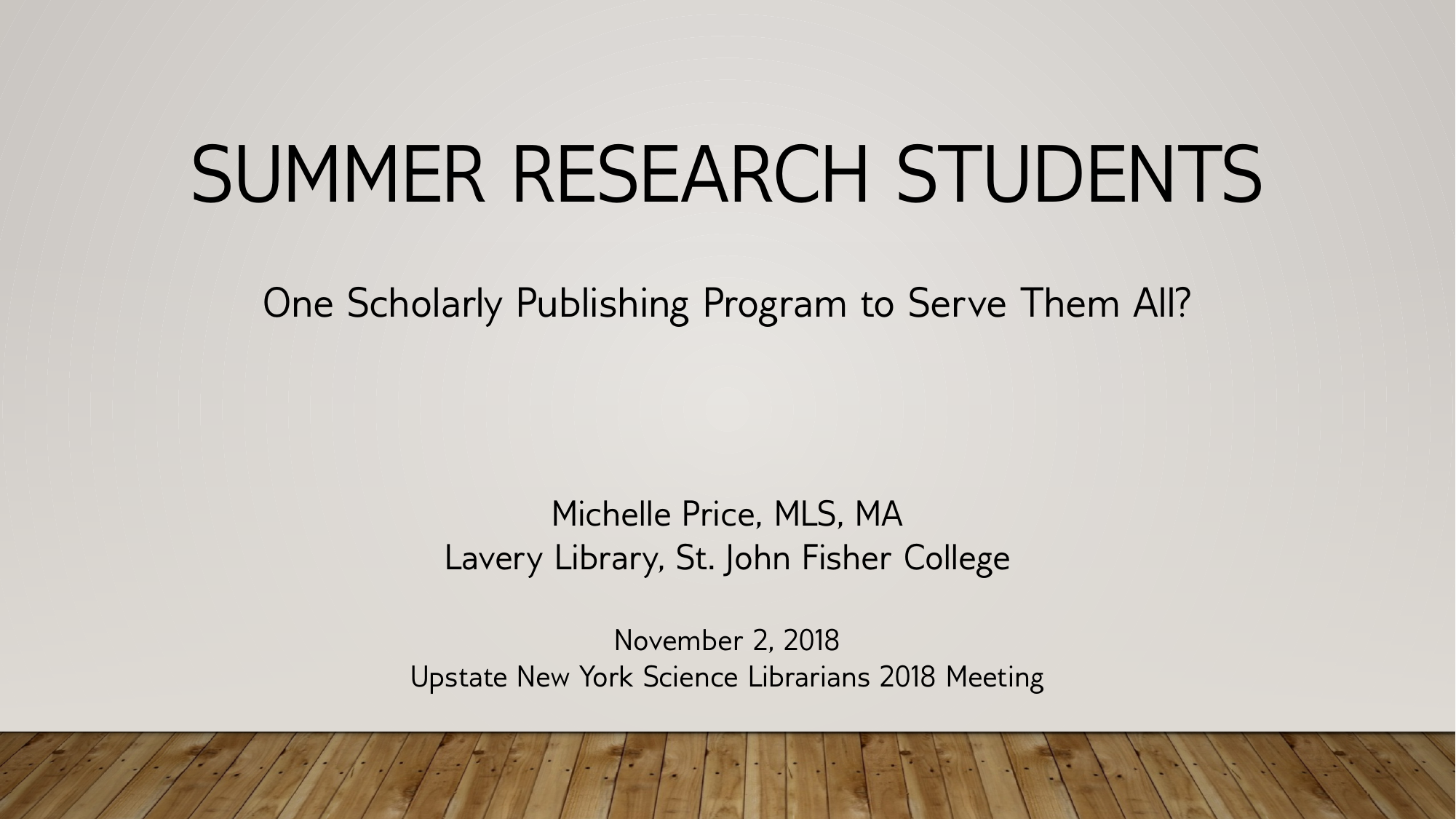

Summer Research Students
One Scholarly Publishing Program to Serve Them All?
Michelle Price, MLS, MA
Lavery Library, St. John Fisher College

November 2, 2018
Upstate New York Science Librarians 2018 Meeting